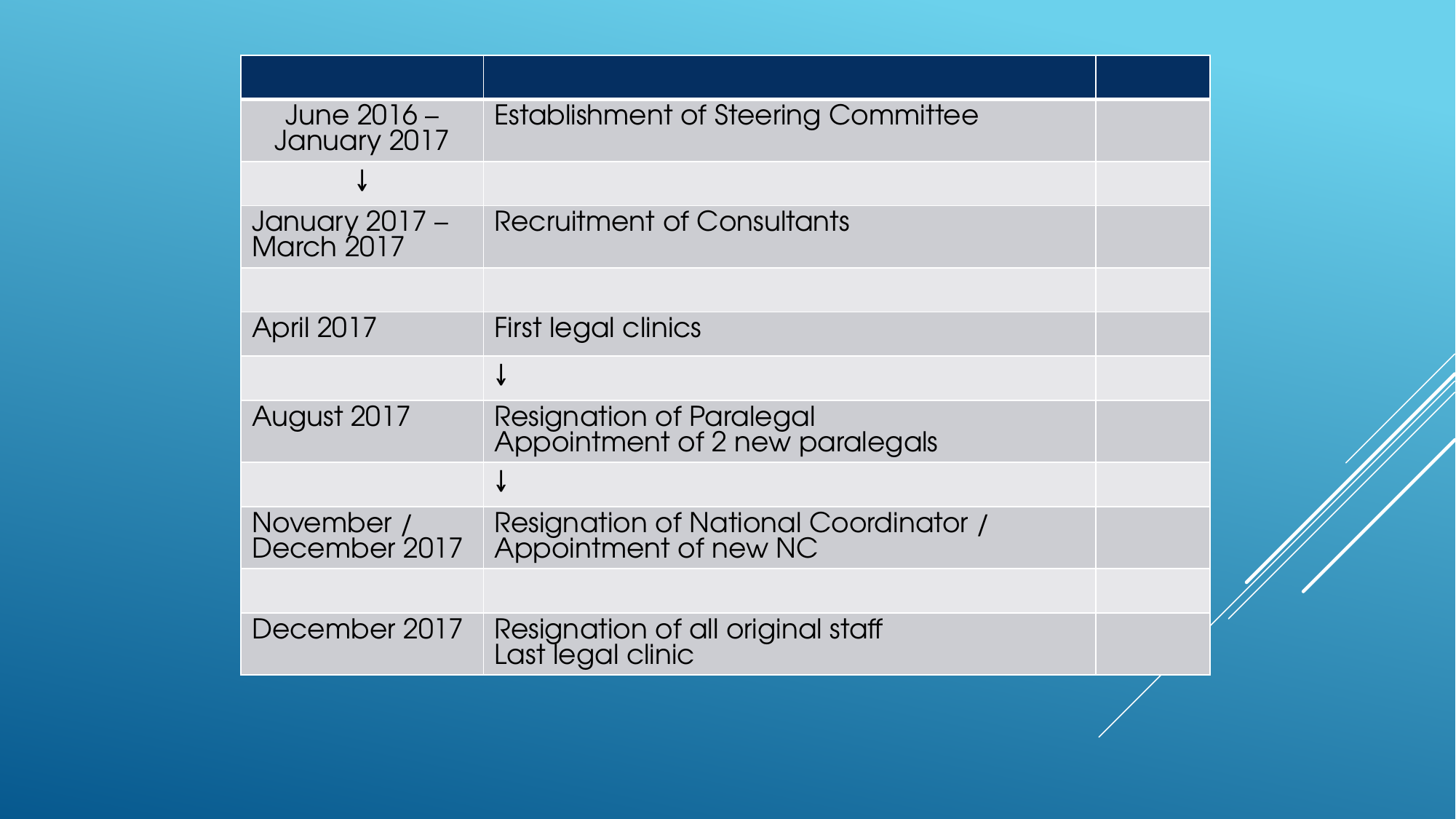

|  |  |  |
| --- | --- | --- |
| June 2016 – January 2017 | Establishment of Steering Committee |  |
| ↓ |  |  |
| January 2017 – March 2017 | Recruitment of Consultants |  |
|  |  |  |
| April 2017 | First legal clinics |  |
|  | ↓ |  |
| August 2017 | Resignation of Paralegal Appointment of 2 new paralegals |  |
|  | ↓ |  |
| November / December 2017 | Resignation of National Coordinator / Appointment of new NC |  |
|  |  |  |
| December 2017 | Resignation of all original staff Last legal clinic |  |